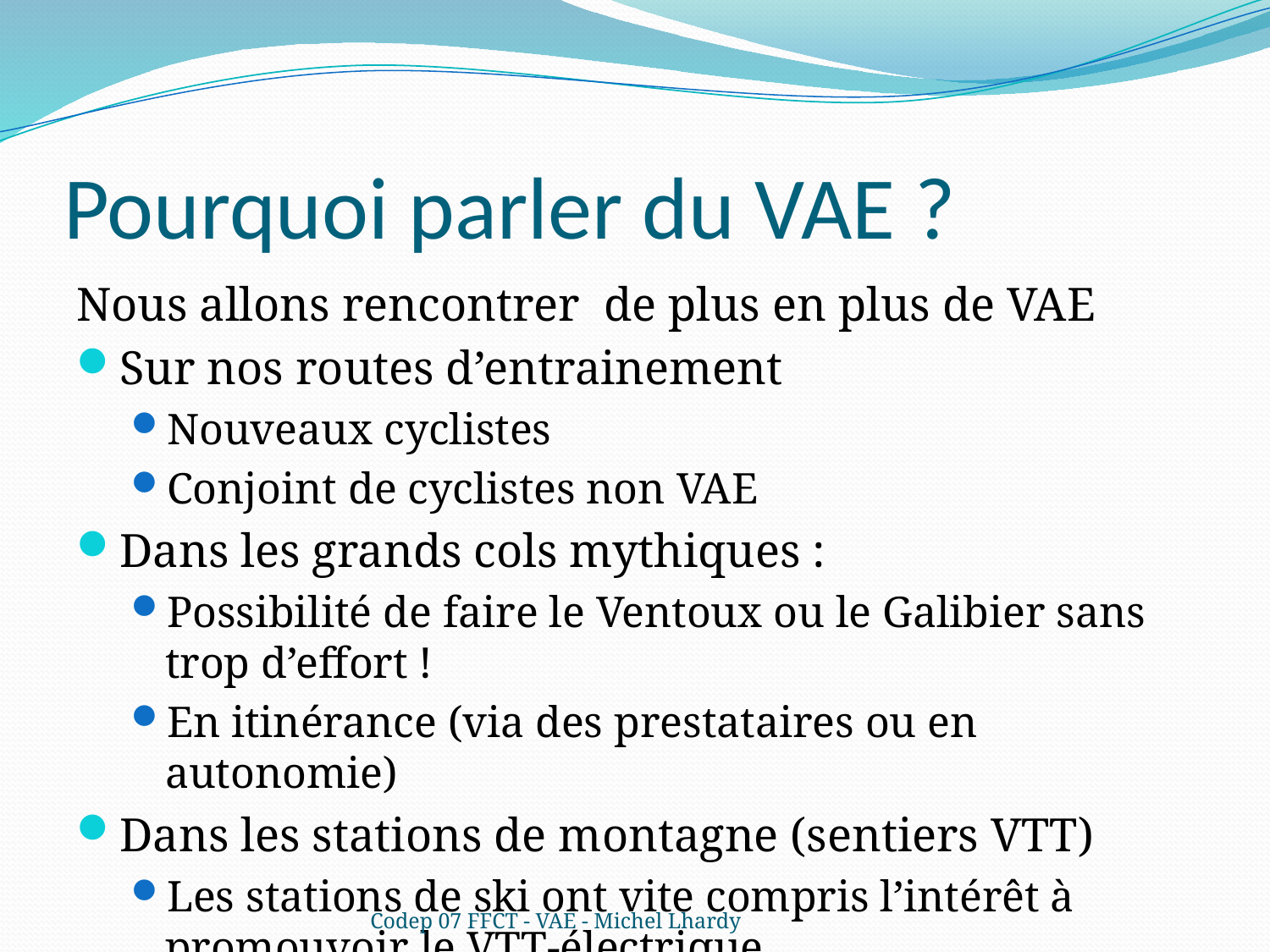

# Pourquoi parler du VAE ?
Nous allons rencontrer  de plus en plus de VAE
Sur nos routes d’entrainement
Nouveaux cyclistes
Conjoint de cyclistes non VAE
Dans les grands cols mythiques :
Possibilité de faire le Ventoux ou le Galibier sans trop d’effort !
En itinérance (via des prestataires ou en autonomie)
Dans les stations de montagne (sentiers VTT)
Les stations de ski ont vite compris l’intérêt à promouvoir le VTT-électrique
Codep 07 FFCT - VAE - Michel Lhardy